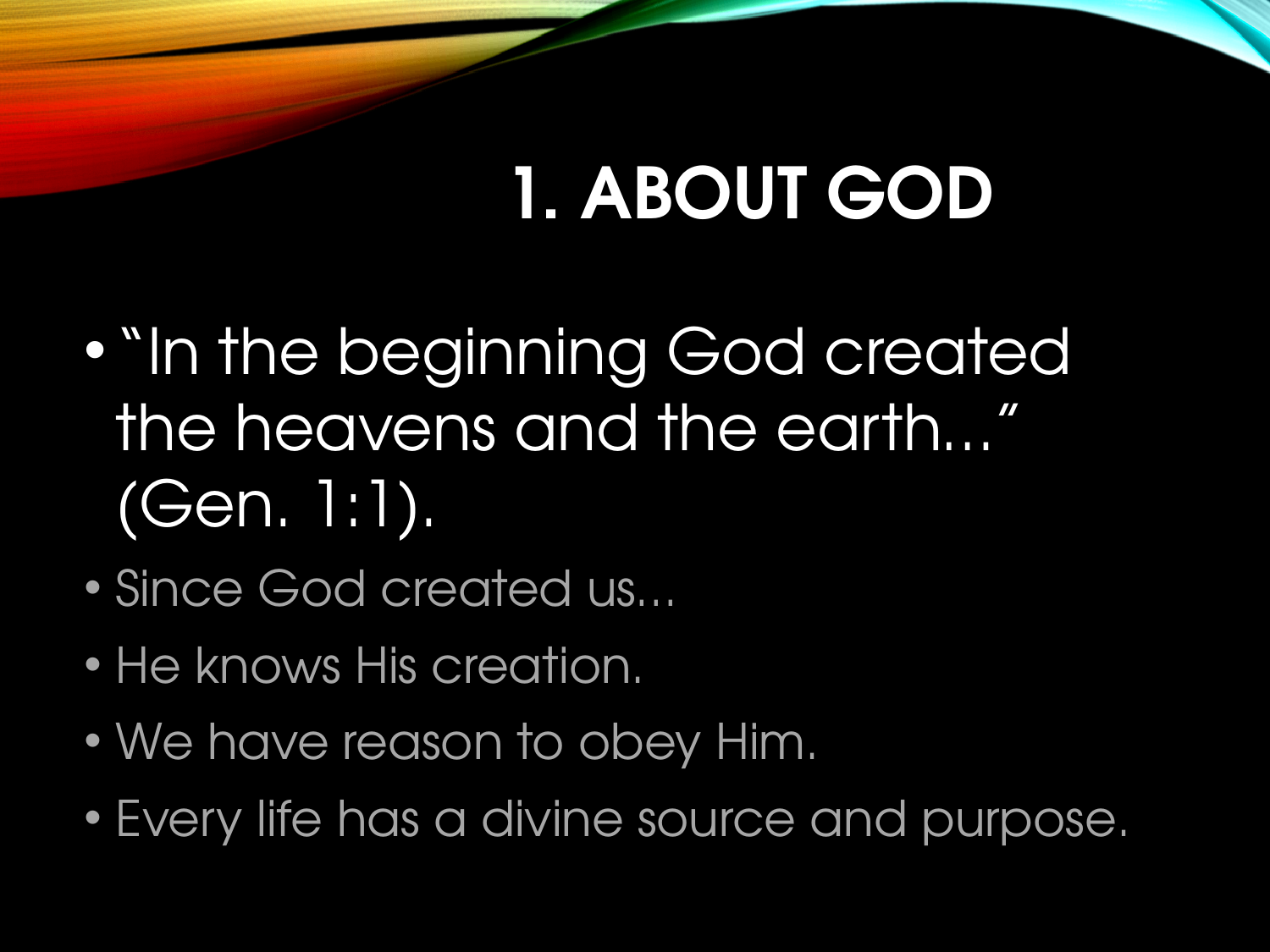

# 1. ABOUT GOD
“In the beginning God created the heavens and the earth…” (Gen. 1:1).
Since God created us…
He knows His creation.
We have reason to obey Him.
Every life has a divine source and purpose.